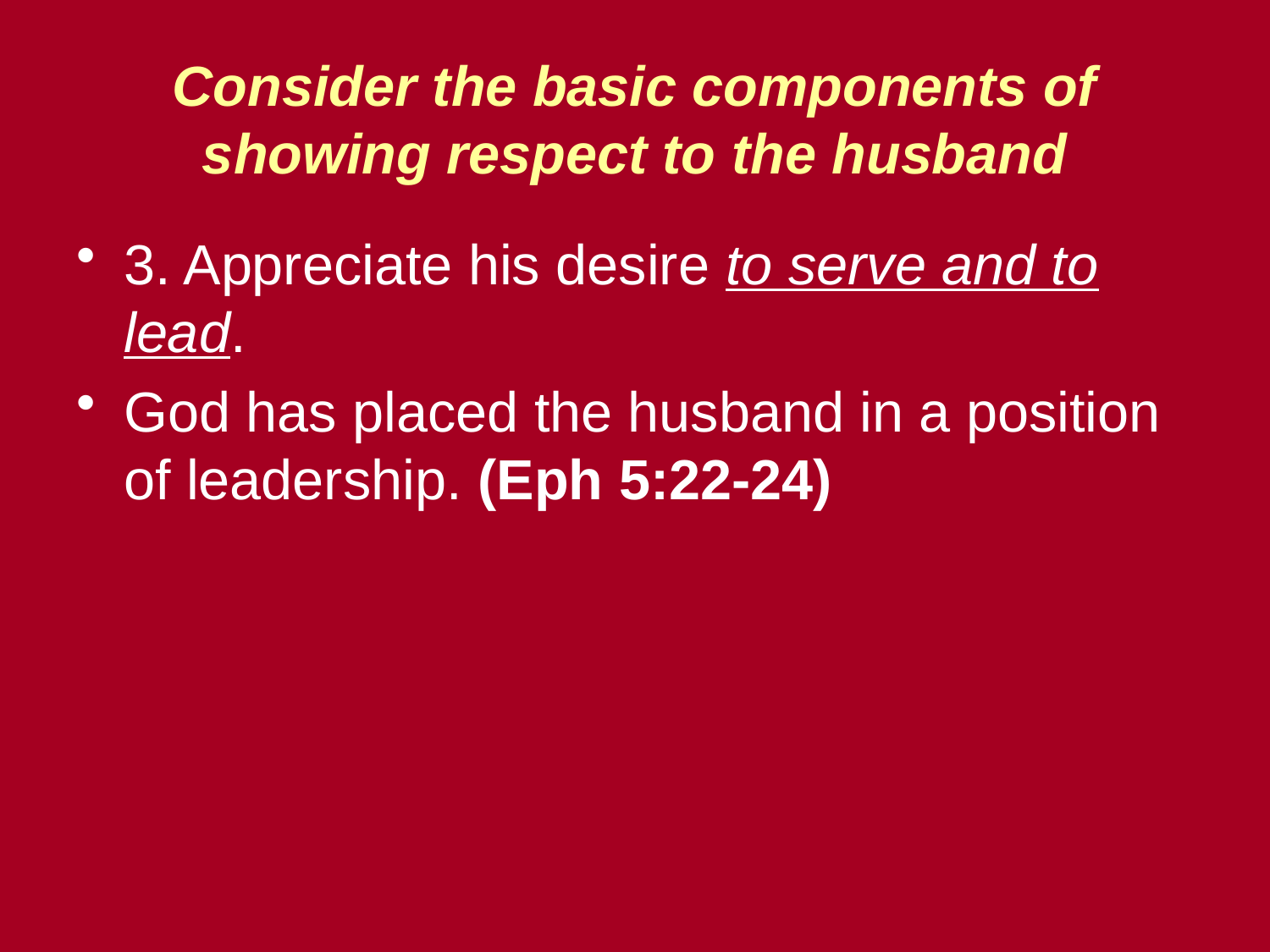

# Consider the basic components of showing respect to the husband
3. Appreciate his desire to serve and to lead.
God has placed the husband in a position of leadership. (Eph 5:22-24)